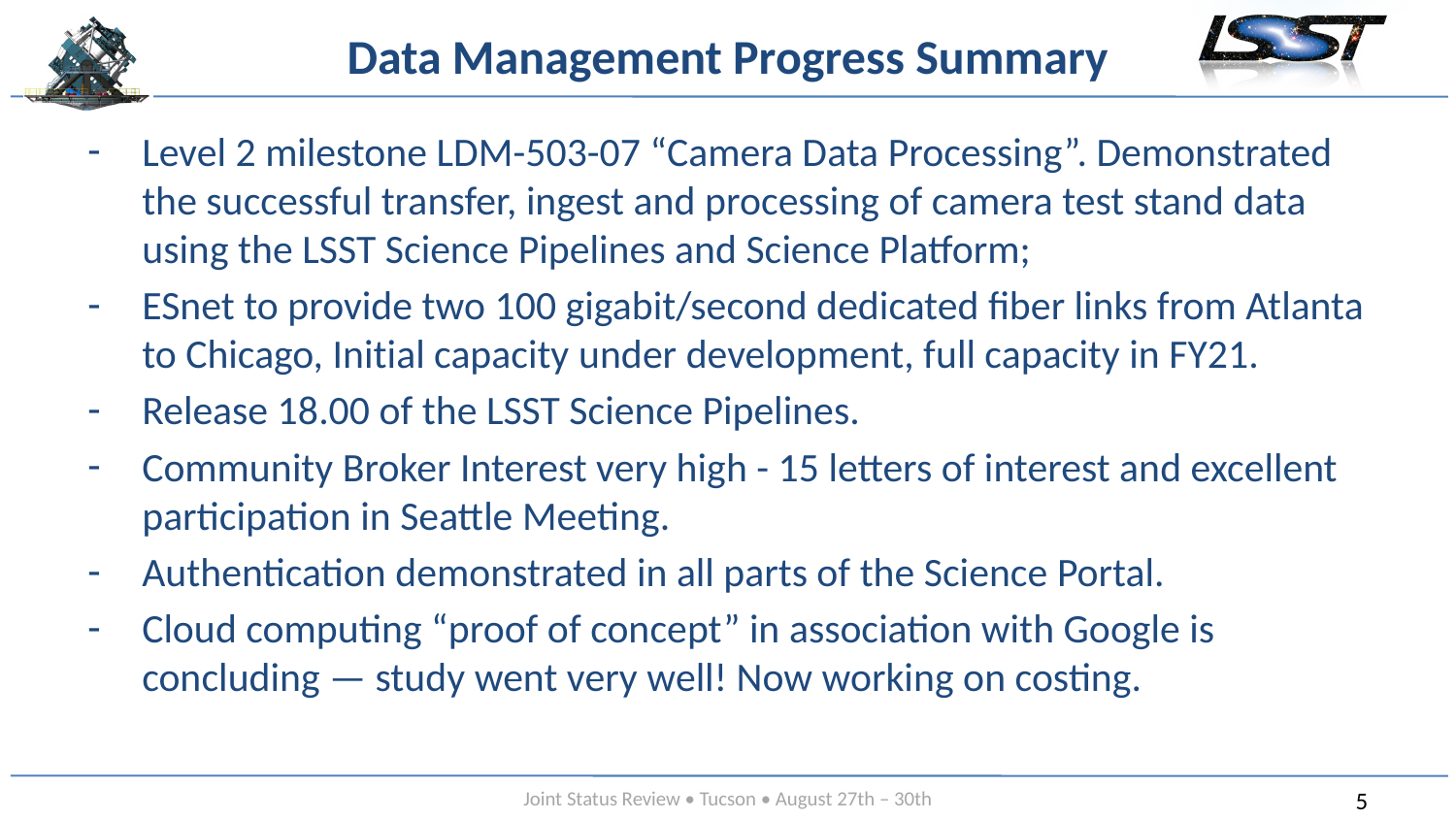

# Data Management Progress Summary
Level 2 milestone LDM-503-07 “Camera Data Processing”. Demonstrated the successful transfer, ingest and processing of camera test stand data using the LSST Science Pipelines and Science Platform;
ESnet to provide two 100 gigabit/second dedicated fiber links from Atlanta to Chicago, Initial capacity under development, full capacity in FY21.
Release 18.00 of the LSST Science Pipelines.
Community Broker Interest very high - 15 letters of interest and excellent participation in Seattle Meeting.
Authentication demonstrated in all parts of the Science Portal.
Cloud computing “proof of concept” in association with Google is concluding — study went very well! Now working on costing.